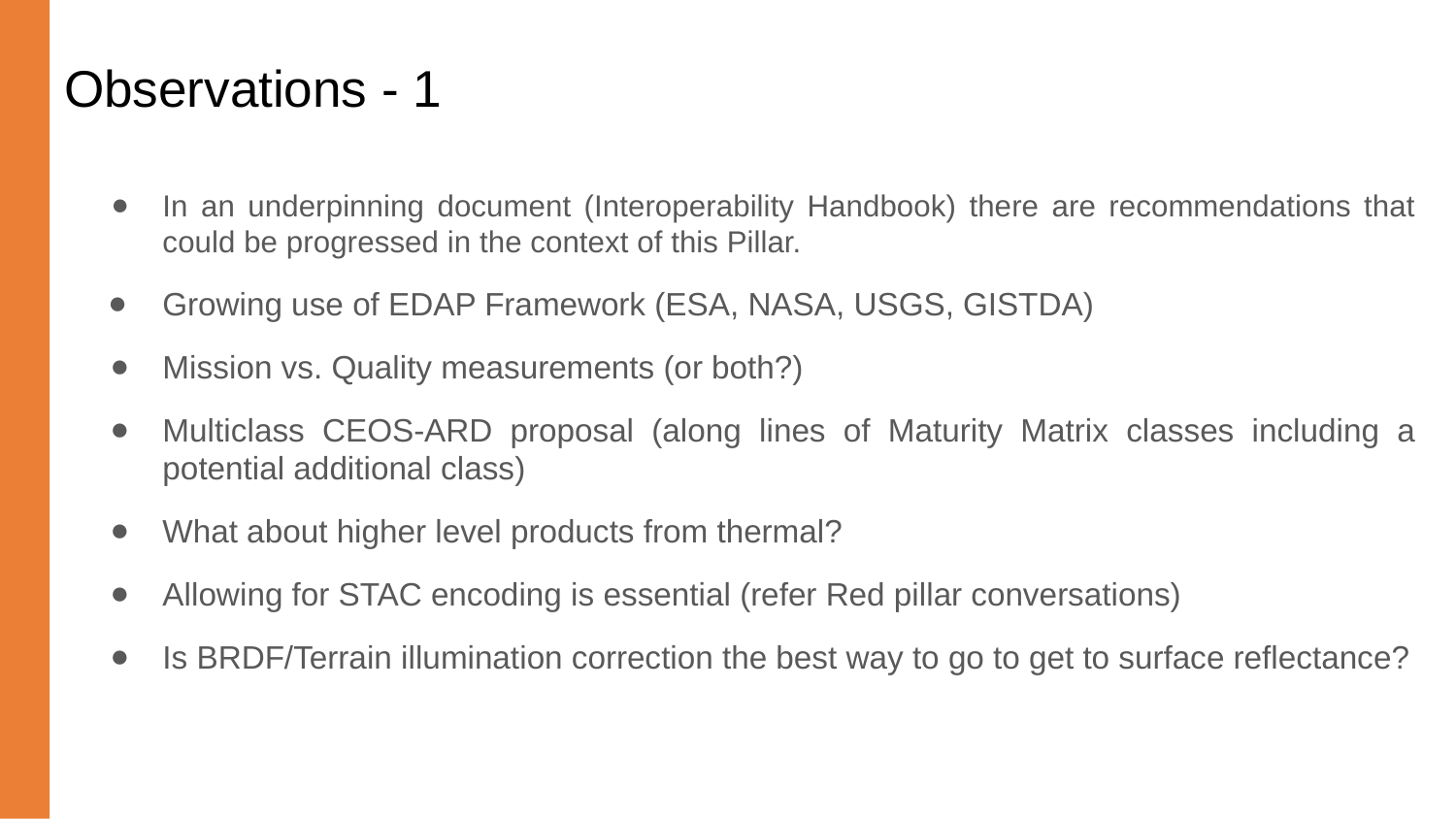

# Observations - 1
In an underpinning document (Interoperability Handbook) there are recommendations that could be progressed in the context of this Pillar.
Growing use of EDAP Framework (ESA, NASA, USGS, GISTDA)
Mission vs. Quality measurements (or both?)
Multiclass CEOS-ARD proposal (along lines of Maturity Matrix classes including a potential additional class)
What about higher level products from thermal?
Allowing for STAC encoding is essential (refer Red pillar conversations)
Is BRDF/Terrain illumination correction the best way to go to get to surface reflectance?